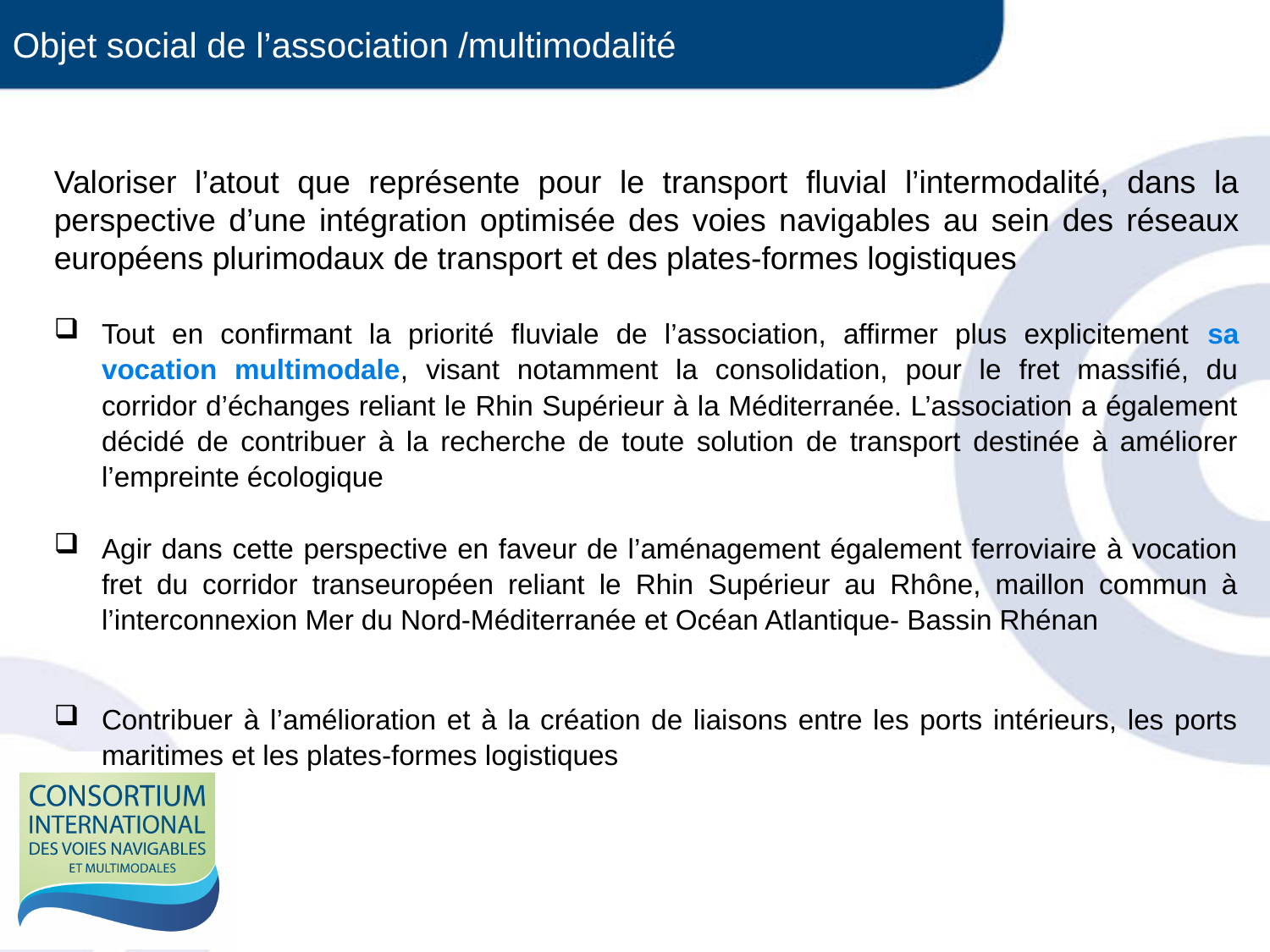

Objet social de l’association /multimodalité
Valoriser l’atout que représente pour le transport fluvial l’intermodalité, dans la perspective d’une intégration optimisée des voies navigables au sein des réseaux européens plurimodaux de transport et des plates-formes logistiques

Tout en confirmant la priorité fluviale de l’association, affirmer plus explicitement sa vocation multimodale, visant notamment la consolidation, pour le fret massifié, du corridor d’échanges reliant le Rhin Supérieur à la Méditerranée. L’association a également décidé de contribuer à la recherche de toute solution de transport destinée à améliorer l’empreinte écologique

Agir dans cette perspective en faveur de l’aménagement également ferroviaire à vocation fret du corridor transeuropéen reliant le Rhin Supérieur au Rhône, maillon commun à l’interconnexion Mer du Nord-Méditerranée et Océan Atlantique- Bassin Rhénan

Contribuer à l’amélioration et à la création de liaisons entre les ports intérieurs, les ports maritimes et les plates-formes logistiques